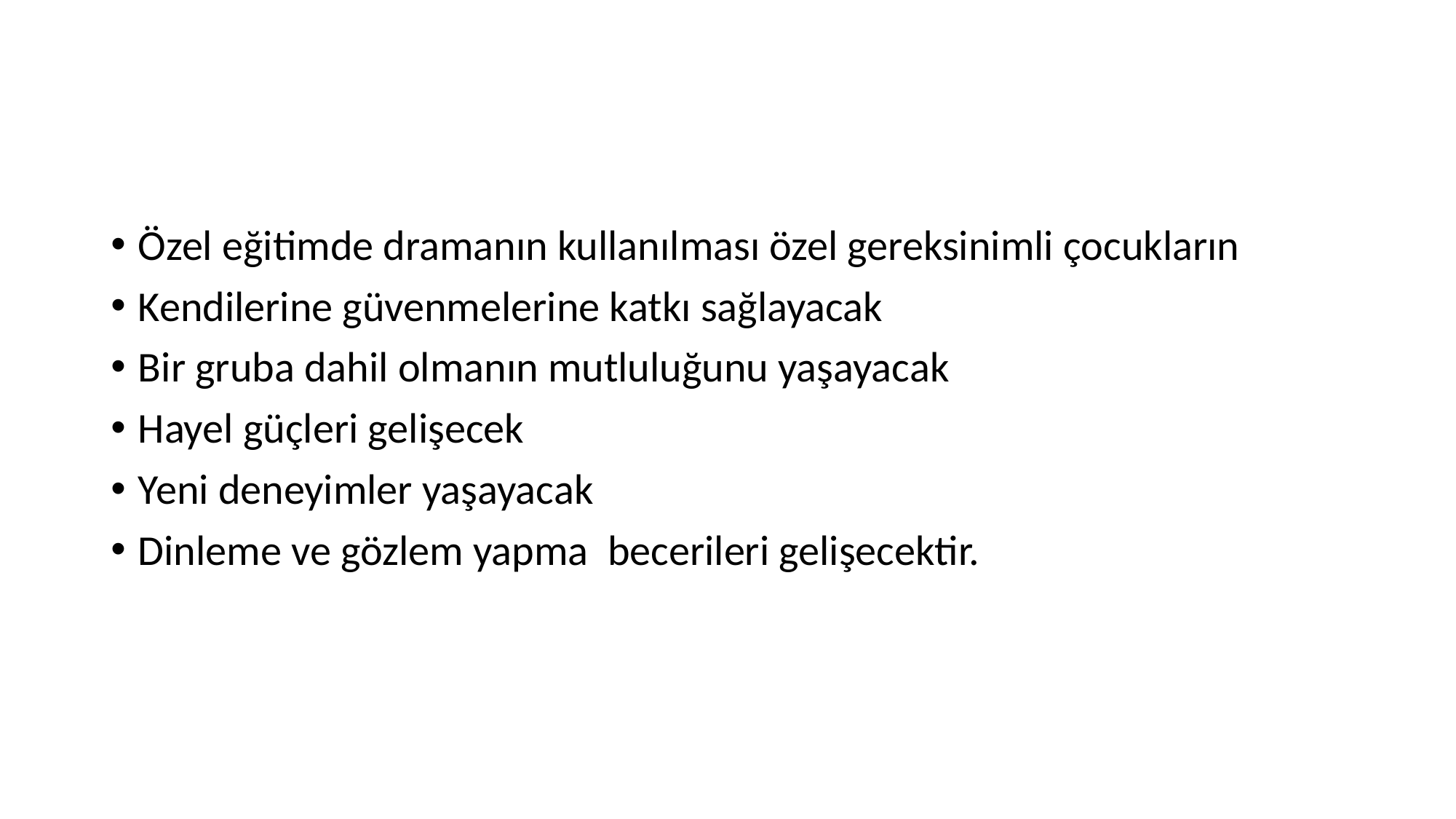

#
Özel eğitimde dramanın kullanılması özel gereksinimli çocukların
Kendilerine güvenmelerine katkı sağlayacak
Bir gruba dahil olmanın mutluluğunu yaşayacak
Hayel güçleri gelişecek
Yeni deneyimler yaşayacak
Dinleme ve gözlem yapma  becerileri gelişecektir.